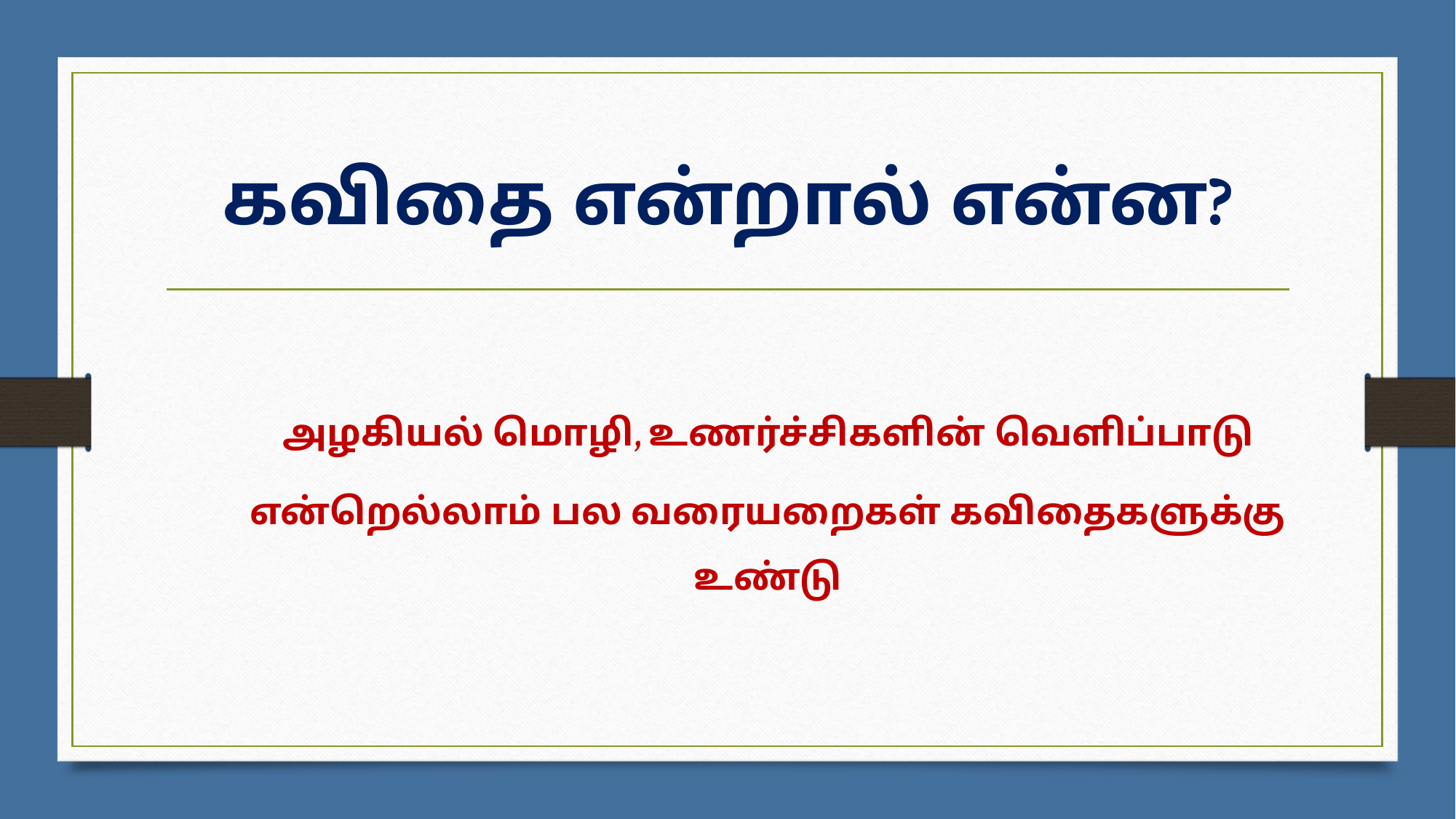

# கவிதை என்றால் என்ன?
அழகியல் மொழி, உணர்ச்சிகளின் வெளிப்பாடு
என்றெல்லாம் பல வரையறைகள் கவிதைகளுக்கு உண்டு